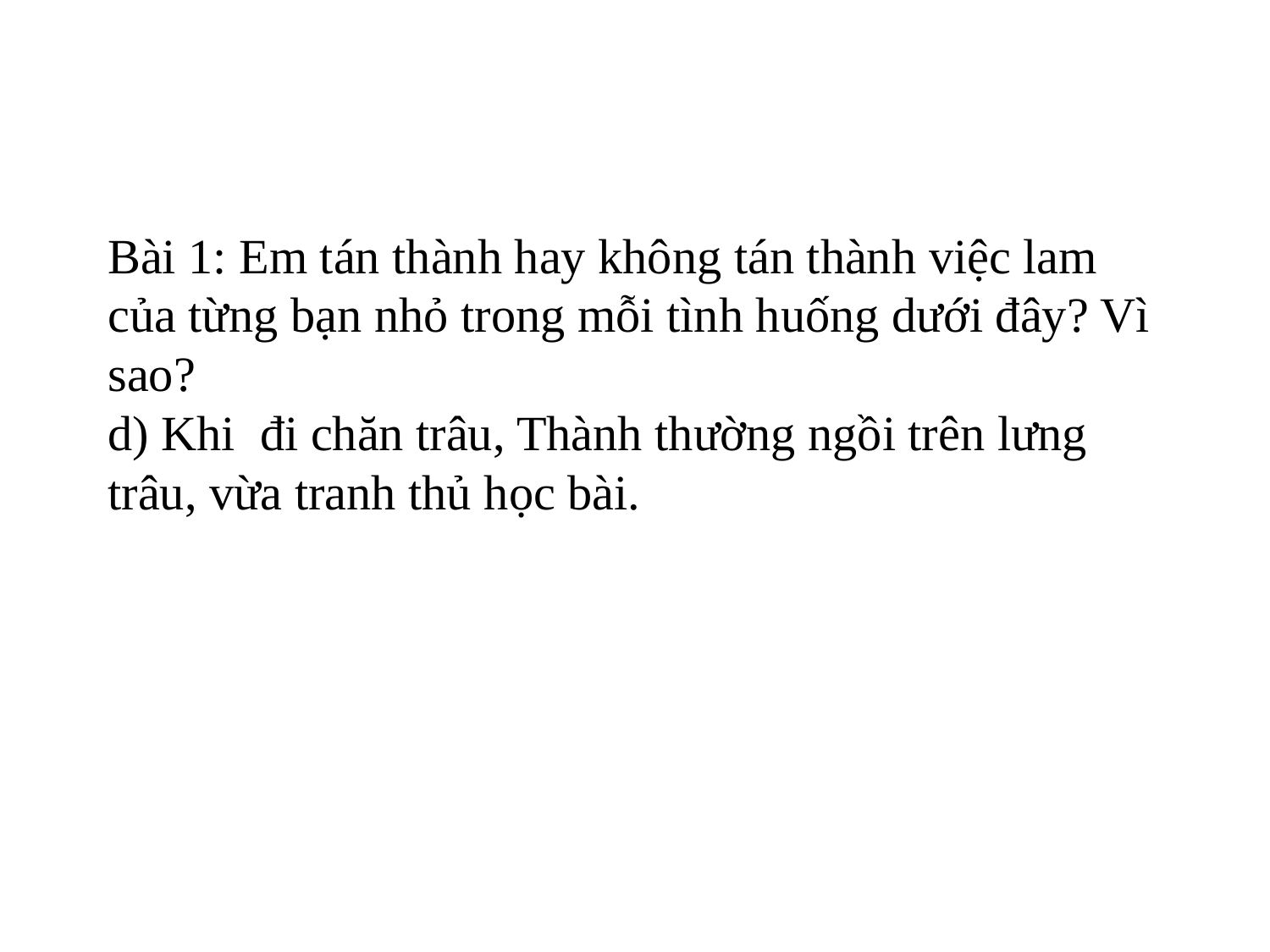

# Bài 1: Em tán thành hay không tán thành việc lam của từng bạn nhỏ trong mỗi tình huống dưới đây? Vì sao? d) Khi  đi chăn trâu, Thành thường ngồi trên lưng trâu, vừa tranh thủ học bài.